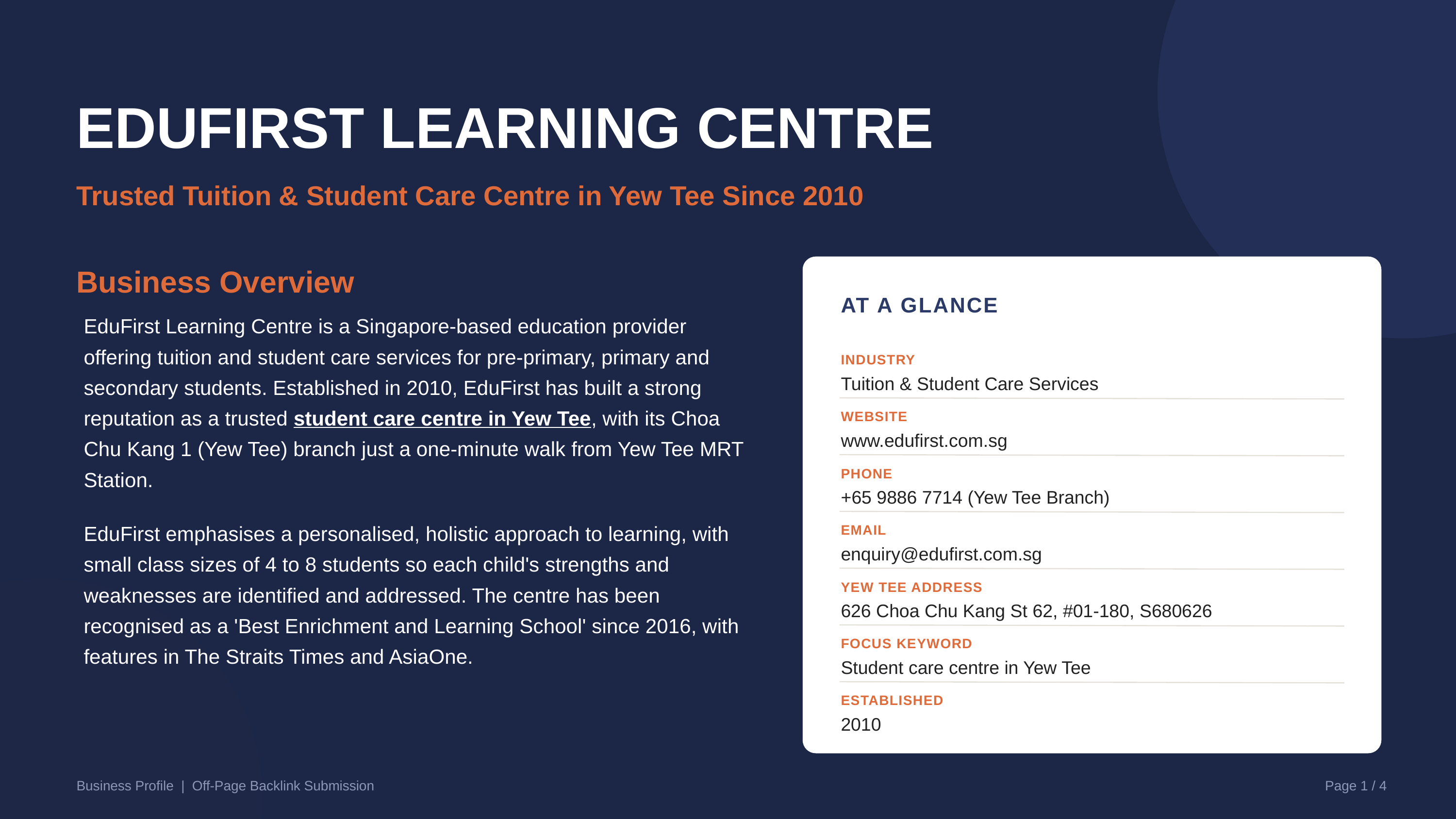

EDUFIRST LEARNING CENTRE

Trusted Tuition & Student Care Centre in Yew Tee Since 2010

Business Overview

AT A GLANCE
EduFirst Learning Centre is a Singapore-based education provider offering tuition and student care services for pre-primary, primary and secondary students. Established in 2010, EduFirst has built a strong reputation as a trusted student care centre in Yew Tee, with its Choa Chu Kang 1 (Yew Tee) branch just a one-minute walk from Yew Tee MRT Station.

INDUSTRY

Tuition & Student Care Services

WEBSITE

www.edufirst.com.sg

PHONE

+65 9886 7714 (Yew Tee Branch)

EduFirst emphasises a personalised, holistic approach to learning, with small class sizes of 4 to 8 students so each child's strengths and weaknesses are identified and addressed. The centre has been recognised as a 'Best Enrichment and Learning School' since 2016, with features in The Straits Times and AsiaOne.

EMAIL

enquiry@edufirst.com.sg

YEW TEE ADDRESS

626 Choa Chu Kang St 62, #01-180, S680626

FOCUS KEYWORD

Student care centre in Yew Tee

ESTABLISHED

2010

Business Profile  |  Off-Page Backlink Submission

Page 1 / 4